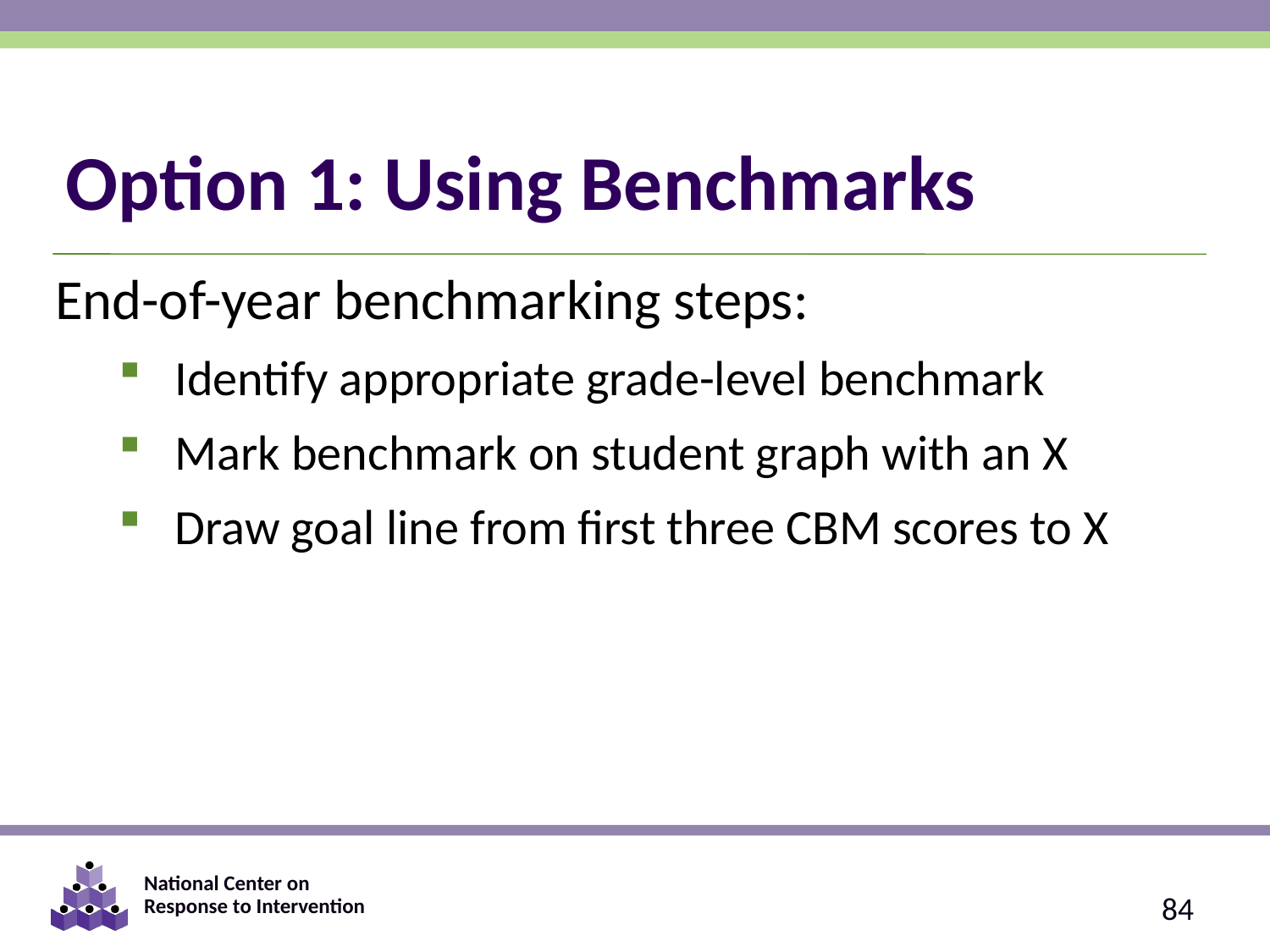

# Option 1: Using Benchmarks
End-of-year benchmarking steps:
Identify appropriate grade-level benchmark
Mark benchmark on student graph with an X
Draw goal line from first three CBM scores to X

84